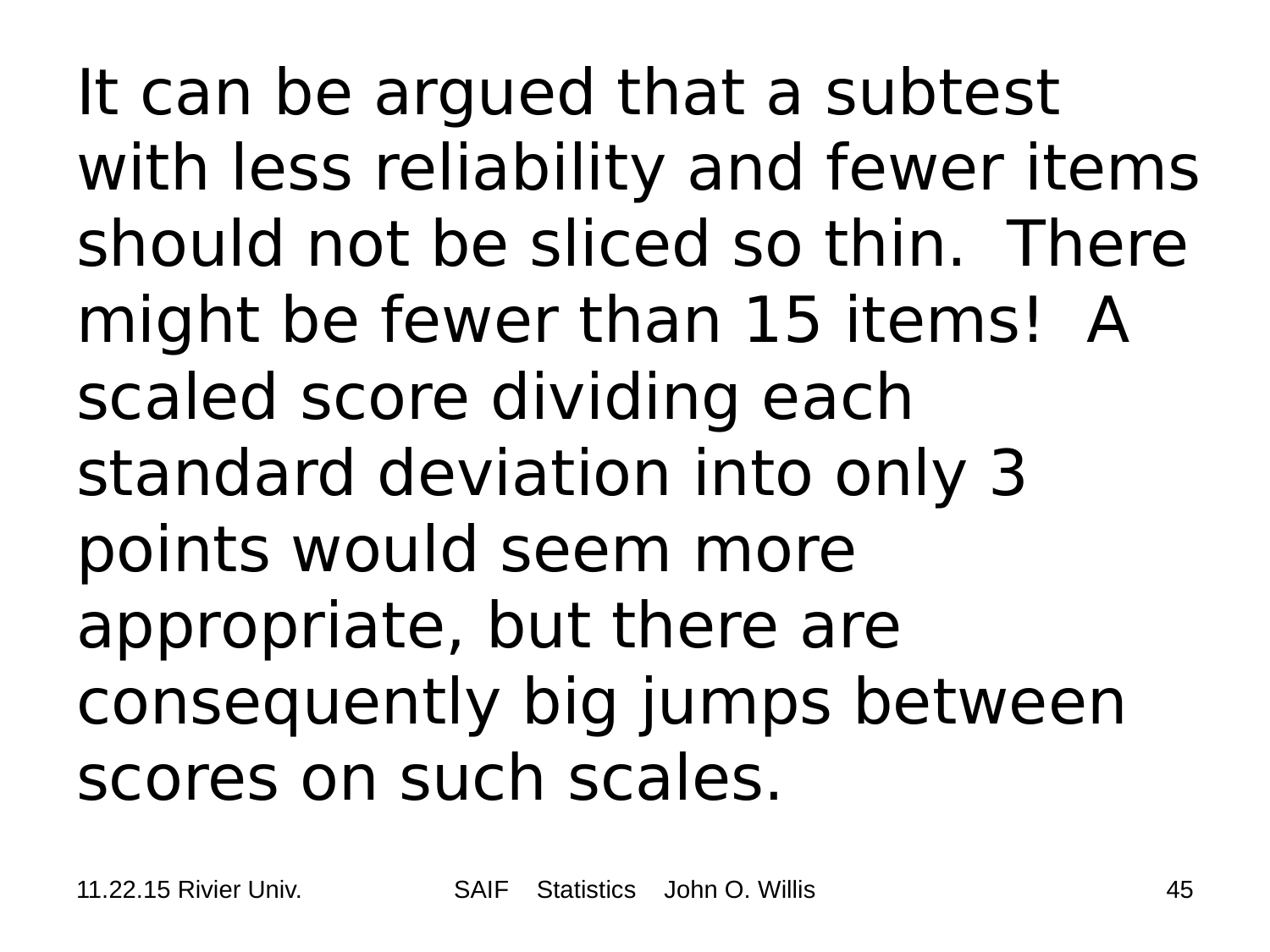

# It can be argued that a subtest with less reliability and fewer items should not be sliced so thin.  There might be fewer than 15 items!  A scaled score dividing each standard deviation into only 3 points would seem more appropriate, but there are consequently big jumps between scores on such scales.
11.22.15 Rivier Univ.
SAIF    Statistics    John O. Willis
45